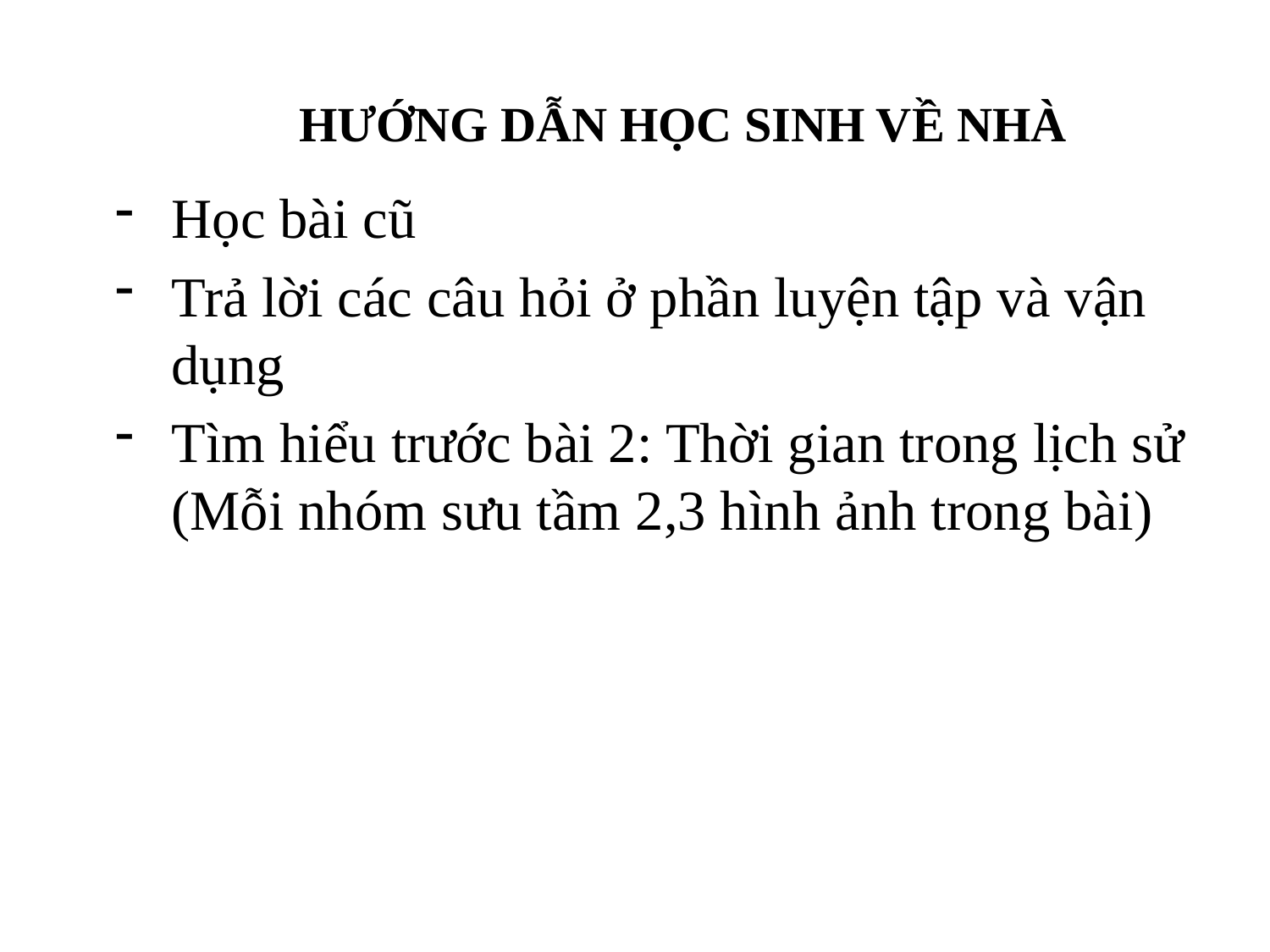

# HƯỚNG DẪN HỌC SINH VỀ NHÀ
Học bài cũ
Trả lời các câu hỏi ở phần luyện tập và vận dụng
Tìm hiểu trước bài 2: Thời gian trong lịch sử (Mỗi nhóm sưu tầm 2,3 hình ảnh trong bài)